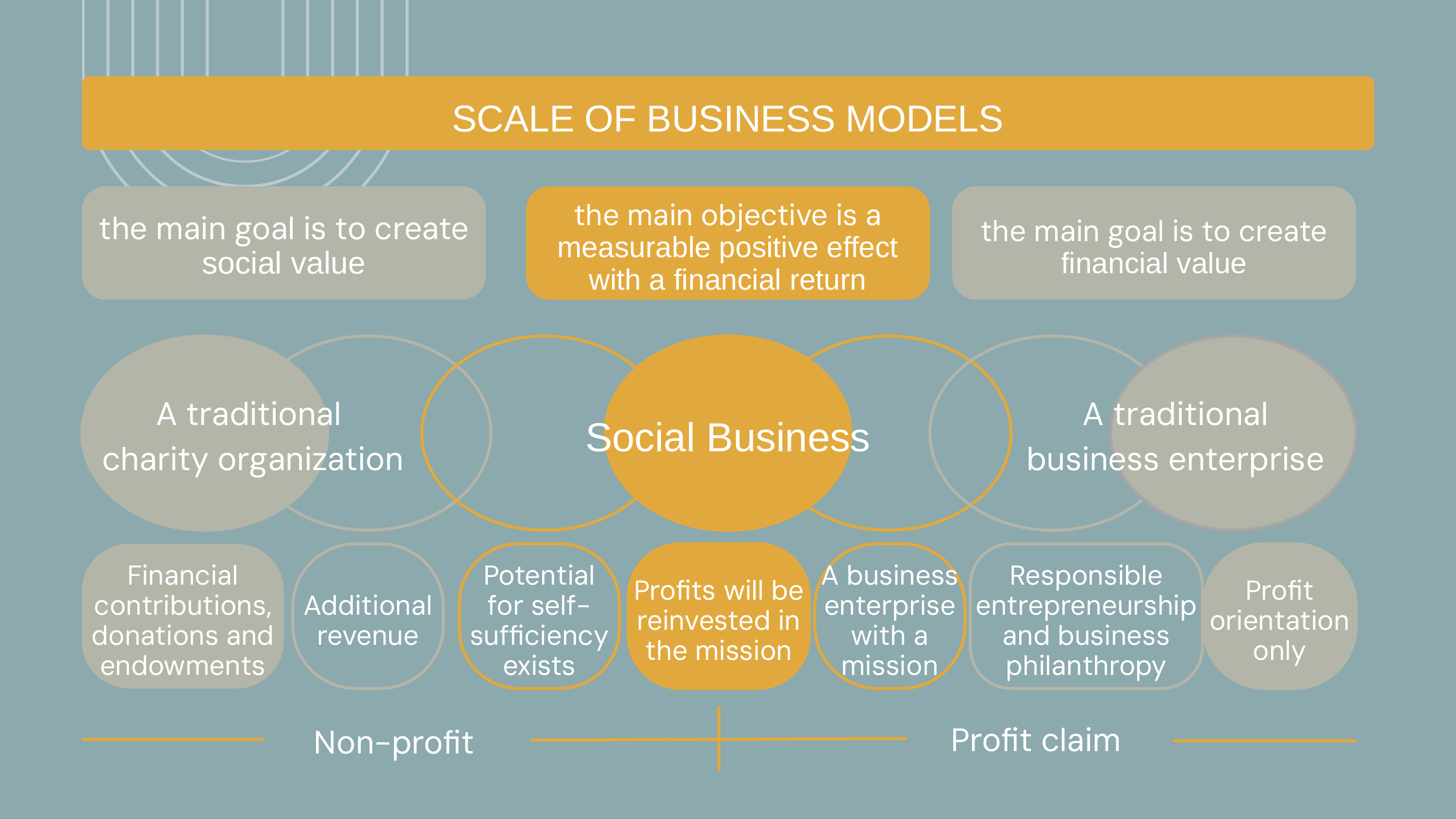

SCALE OF BUSINESS MODELS

the main goal is to create social value

the main objective is a measurable positive effect with a financial return

the main goal is to create financial value

A traditional
charity organization
A traditional business enterprise
Social Business

Financial contributions, donations and endowments

Additional revenue

Potential for self-sufficiency exists

Profits will be reinvested in the mission

A business enterprise with a mission

Responsible entrepreneurship and business philanthropy

Profit orientation only

Profit claim
Non-profit